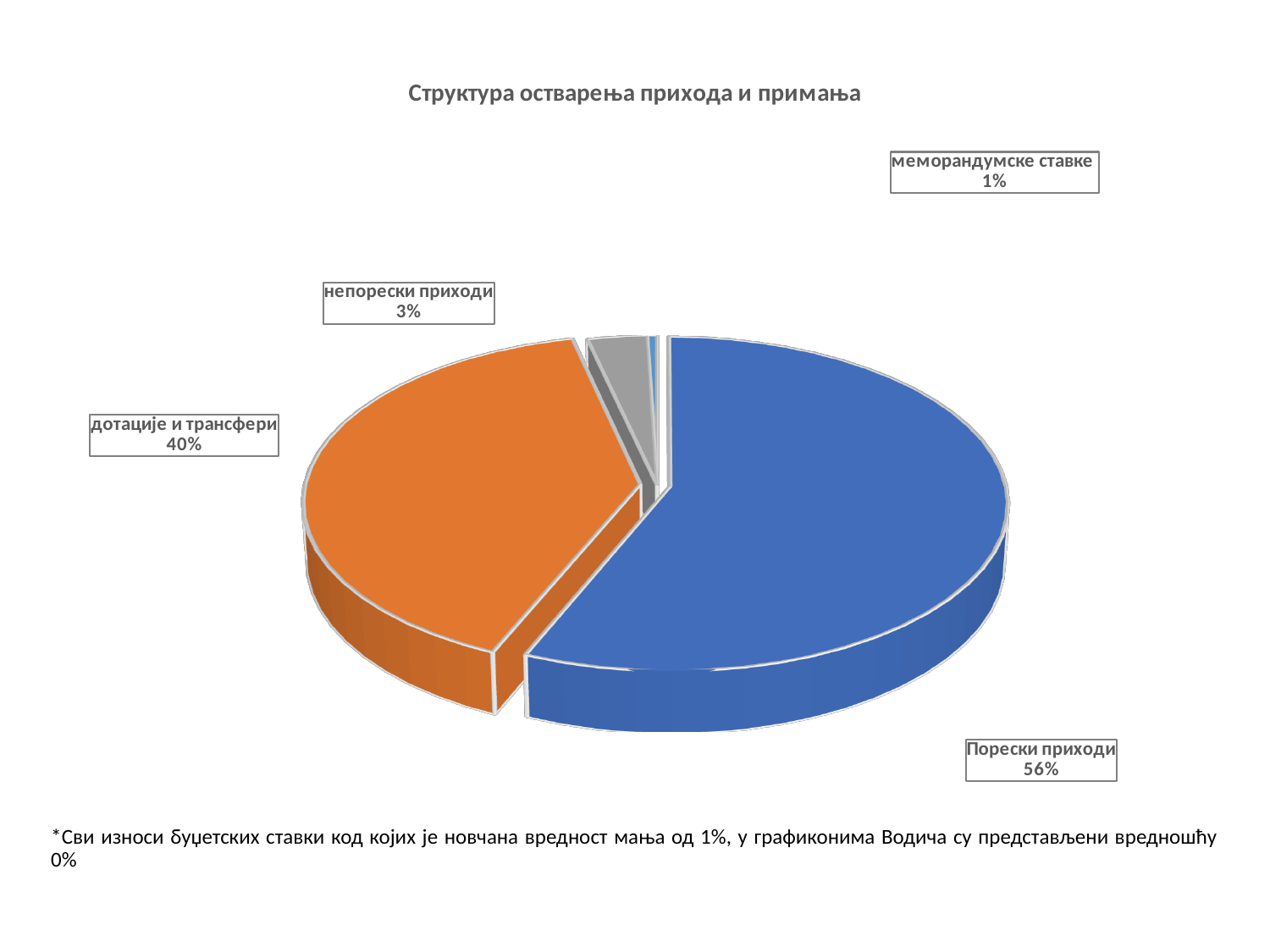

[unsupported chart]

*Сви износи буџетских ставки код којих је новчана вредност мања од 1%, у графиконима Водича су представљени вредношћу 0%